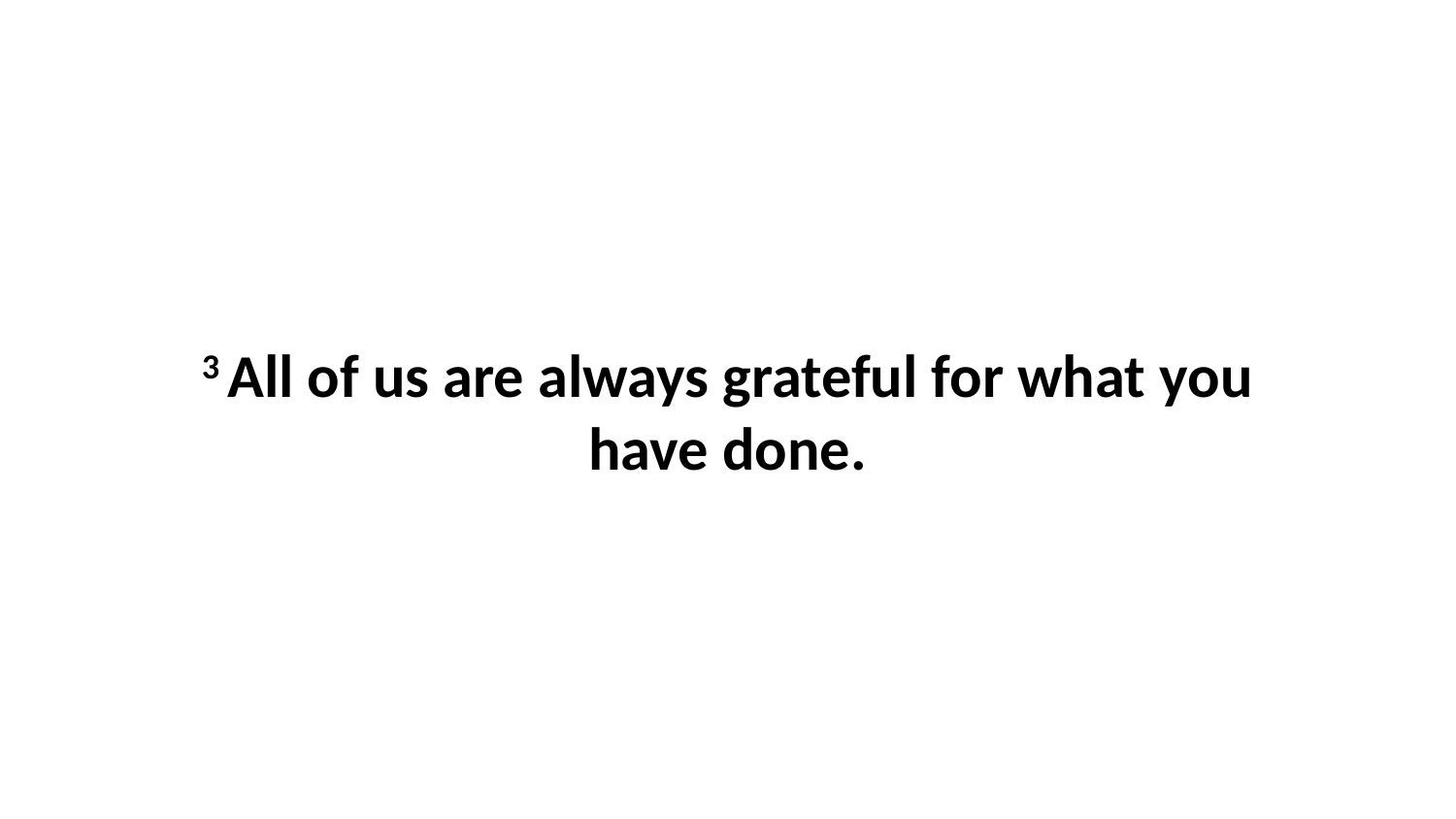

3 All of us are always grateful for what you have done.